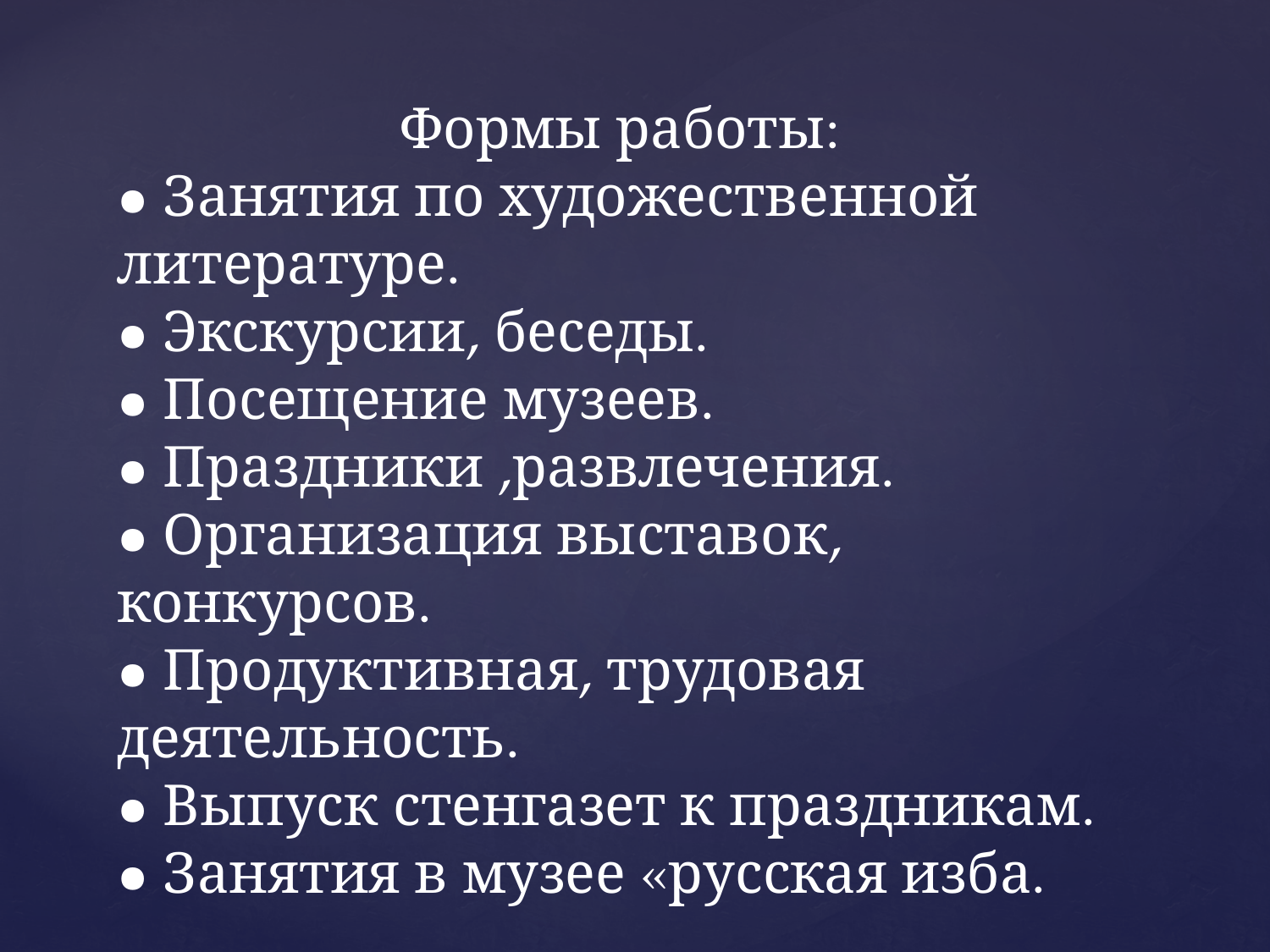

Формы работы:
• Занятия по художественной литературе.
• Экскурсии, беседы.
• Посещение музеев.
• Праздники ,развлечения.
• Организация выставок, конкурсов.
• Продуктивная, трудовая деятельность.
• Выпуск стенгазет к праздникам.
• Занятия в музее «русская изба.